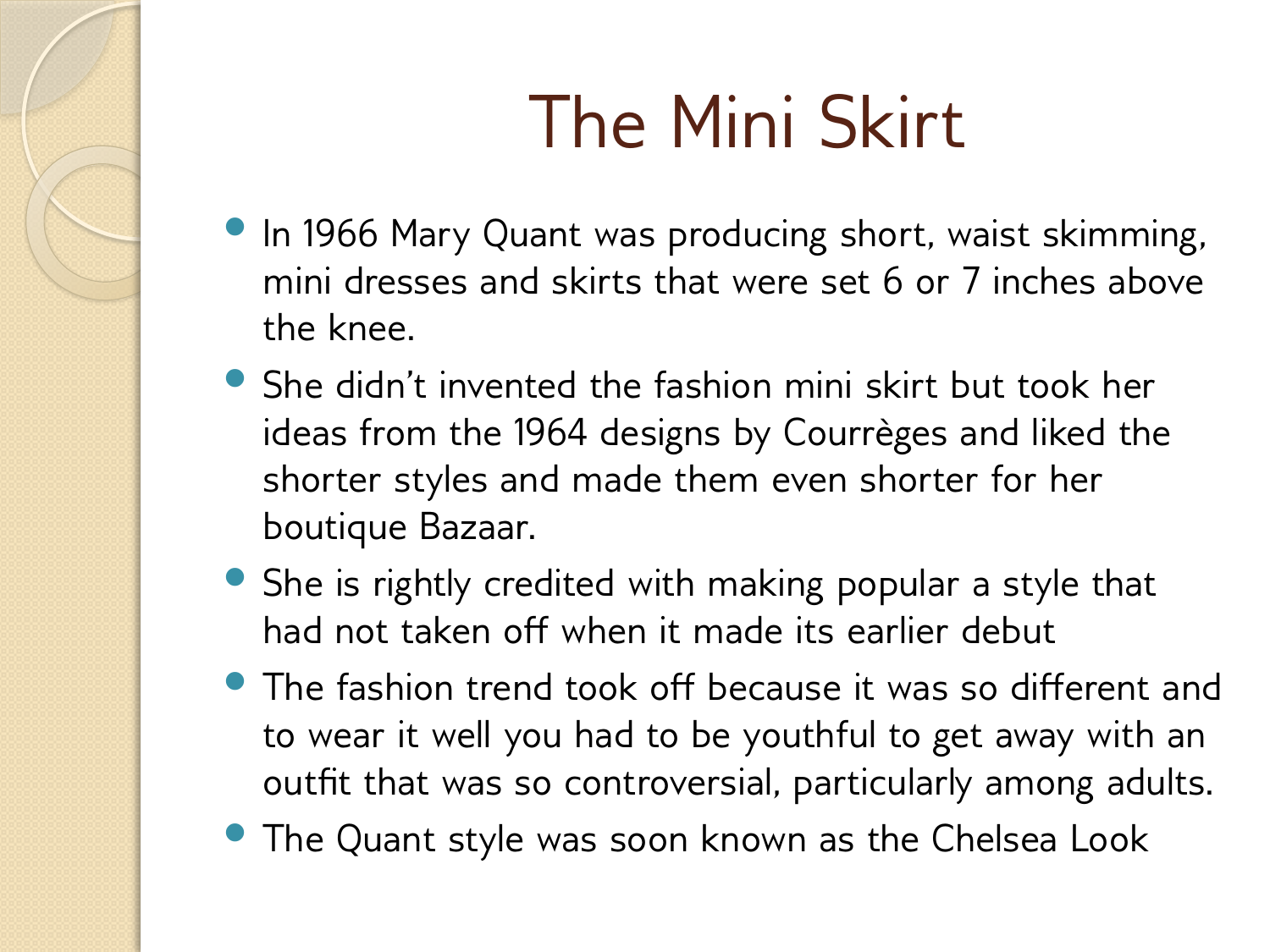

# The Mini Skirt
In 1966 Mary Quant was producing short, waist skimming, mini dresses and skirts that were set 6 or 7 inches above the knee.
She didn’t invented the fashion mini skirt but took her ideas from the 1964 designs by Courrèges and liked the shorter styles and made them even shorter for her boutique Bazaar.
She is rightly credited with making popular a style that had not taken off when it made its earlier debut
The fashion trend took off because it was so different and to wear it well you had to be youthful to get away with an outfit that was so controversial, particularly among adults.
The Quant style was soon known as the Chelsea Look